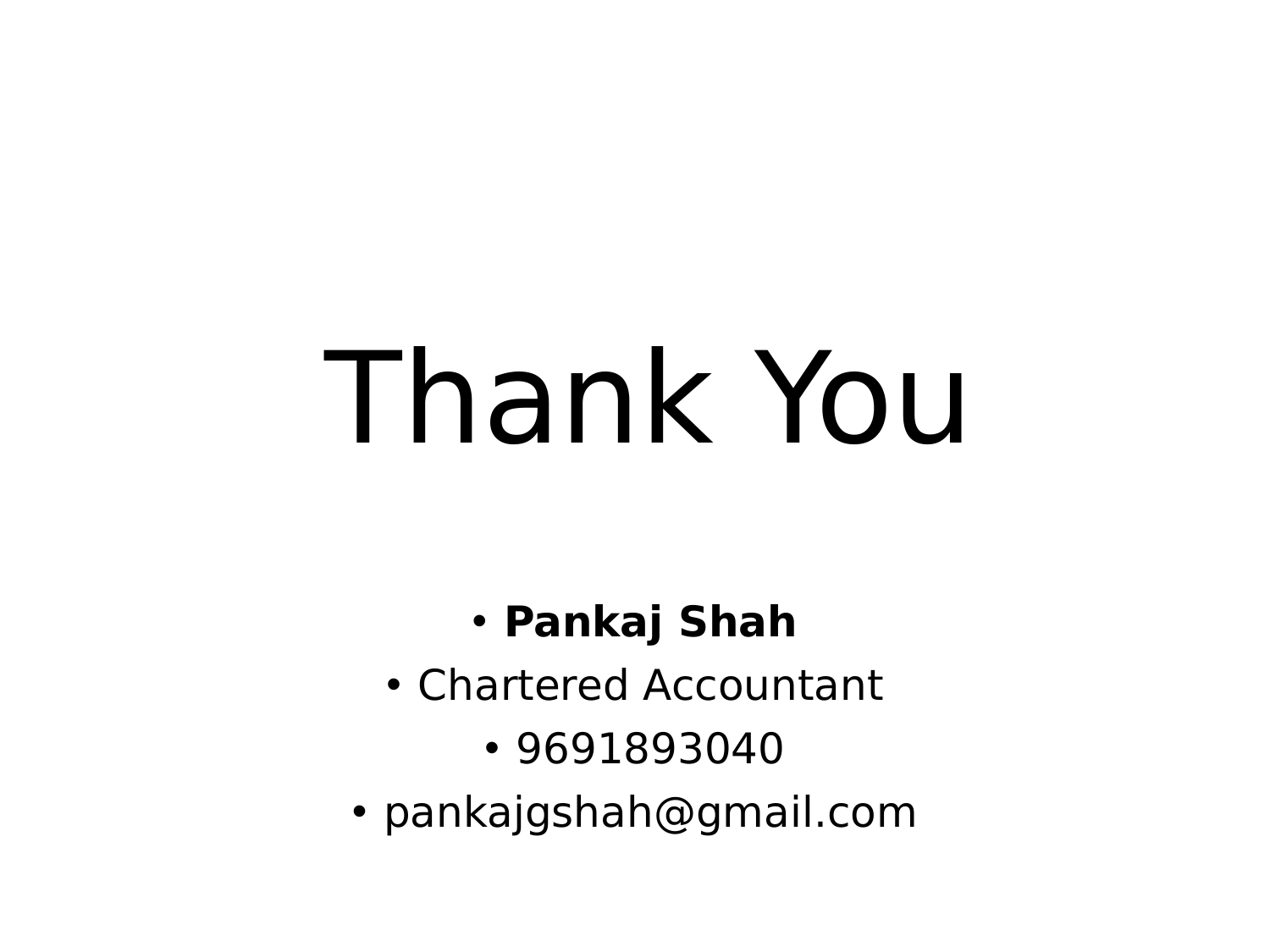

# Thank You
Pankaj Shah
Chartered Accountant
9691893040
pankajgshah@gmail.com